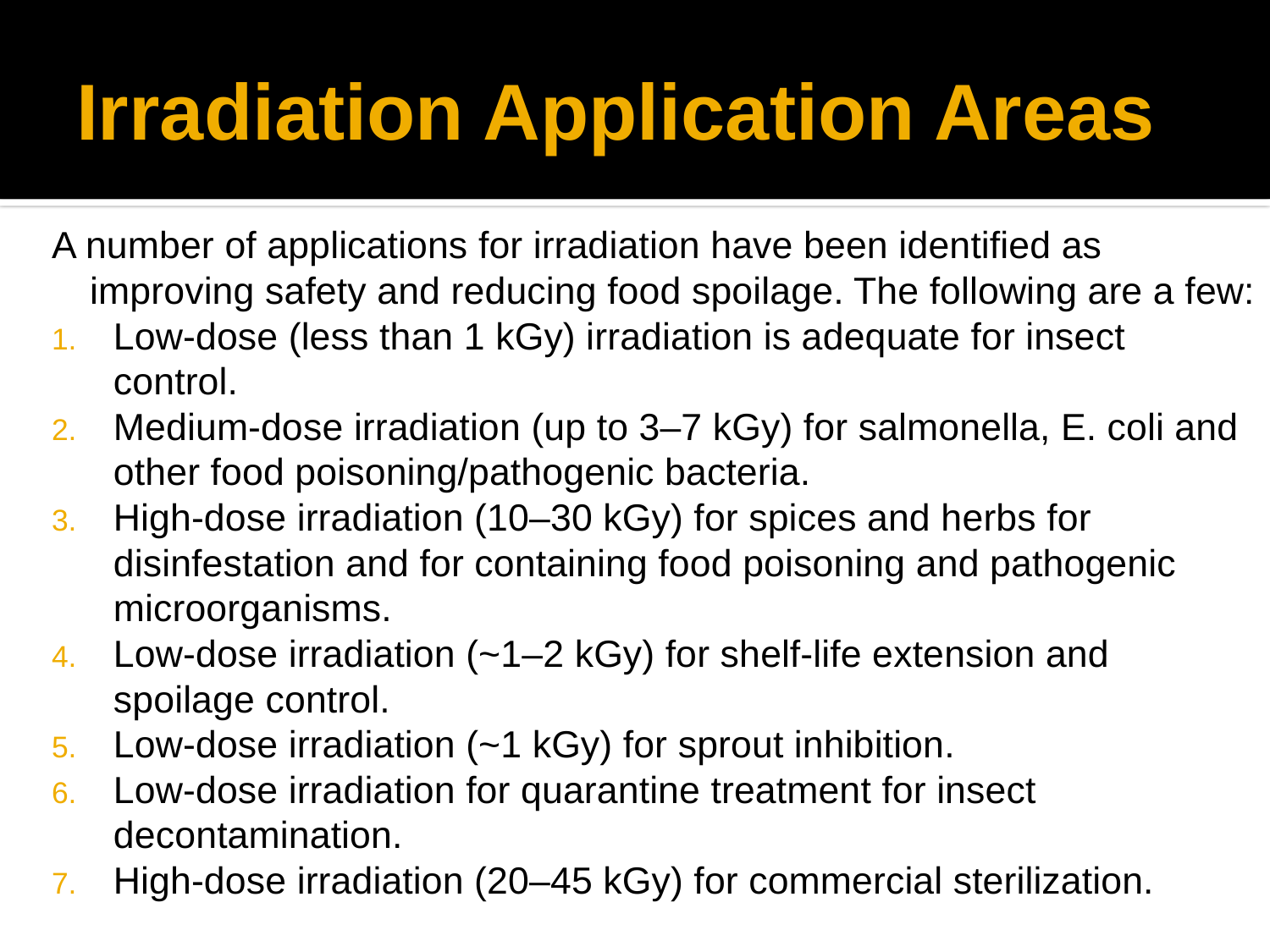

# Irradiation Application Areas
A number of applications for irradiation have been identified as improving safety and reducing food spoilage. The following are a few:
Low-dose (less than 1 kGy) irradiation is adequate for insect control.
Medium-dose irradiation (up to 3–7 kGy) for salmonella, E. coli and other food poisoning/pathogenic bacteria.
High-dose irradiation (10–30 kGy) for spices and herbs for disinfestation and for containing food poisoning and pathogenic microorganisms.
Low-dose irradiation (~1–2 kGy) for shelf-life extension and spoilage control.
Low-dose irradiation (~1 kGy) for sprout inhibition.
Low-dose irradiation for quarantine treatment for insect decontamination.
High-dose irradiation (20–45 kGy) for commercial sterilization.